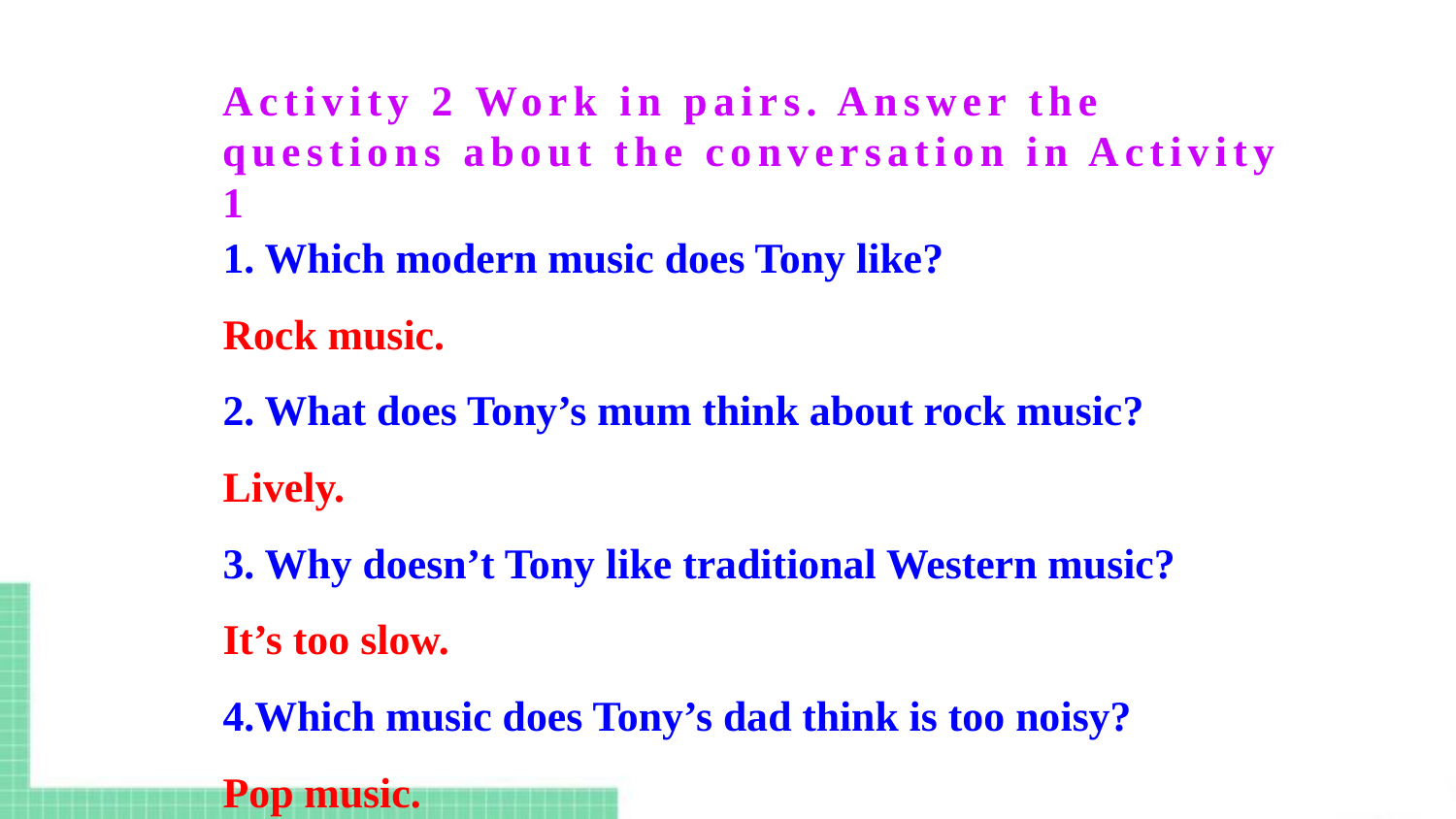

Activity 2 Work in pairs. Answer the questions about the conversation in Activity 1
1. Which modern music does Tony like?
Rock music.
2. What does Tony’s mum think about rock music?
Lively.
3. Why doesn’t Tony like traditional Western music?
It’s too slow.
4.Which music does Tony’s dad think is too noisy?
Pop music.